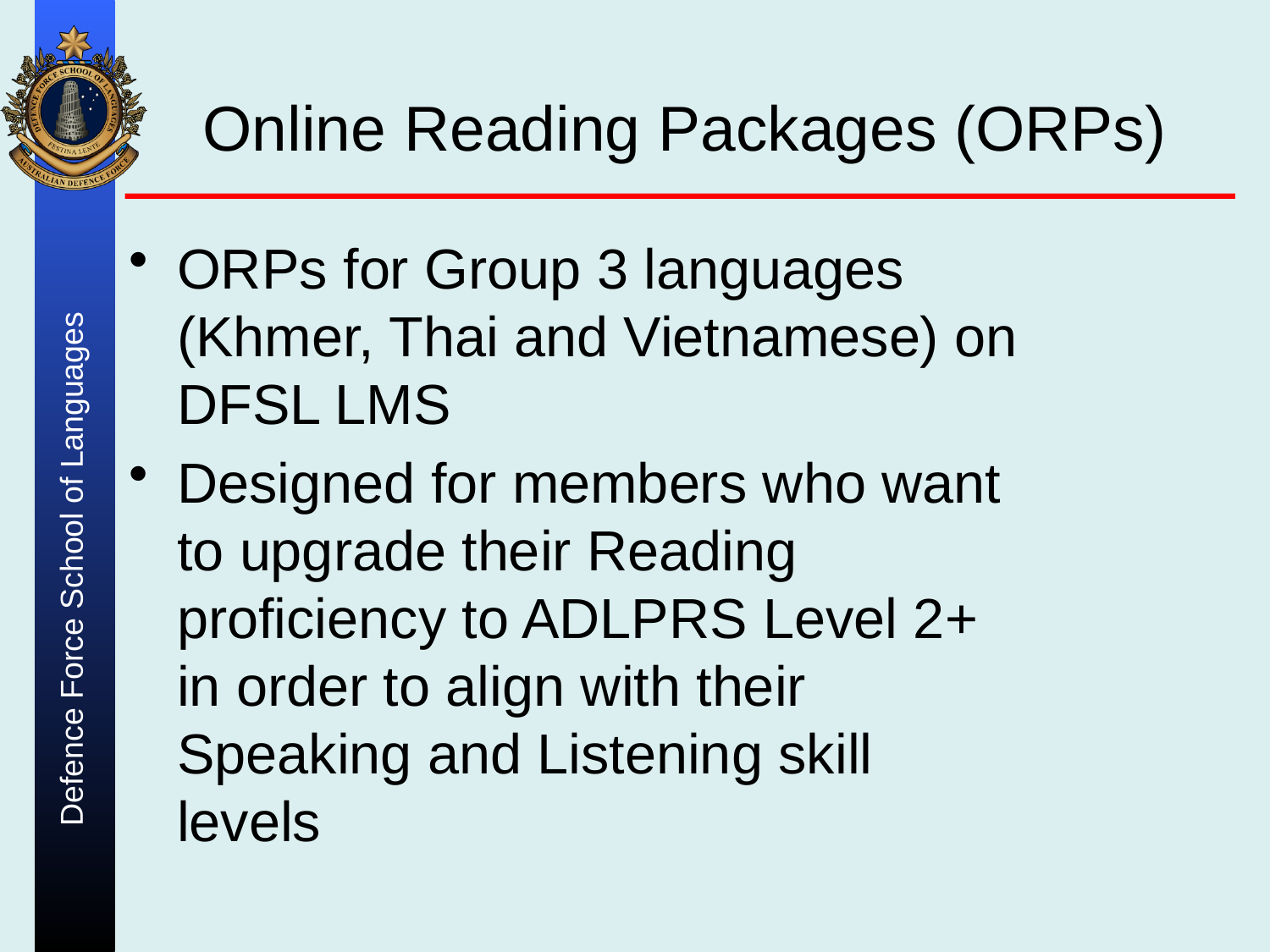

# Online Reading Packages (ORPs)
ORPs for Group 3 languages (Khmer, Thai and Vietnamese) on DFSL LMS
Designed for members who want to upgrade their Reading proficiency to ADLPRS Level 2+ in order to align with their Speaking and Listening skill levels